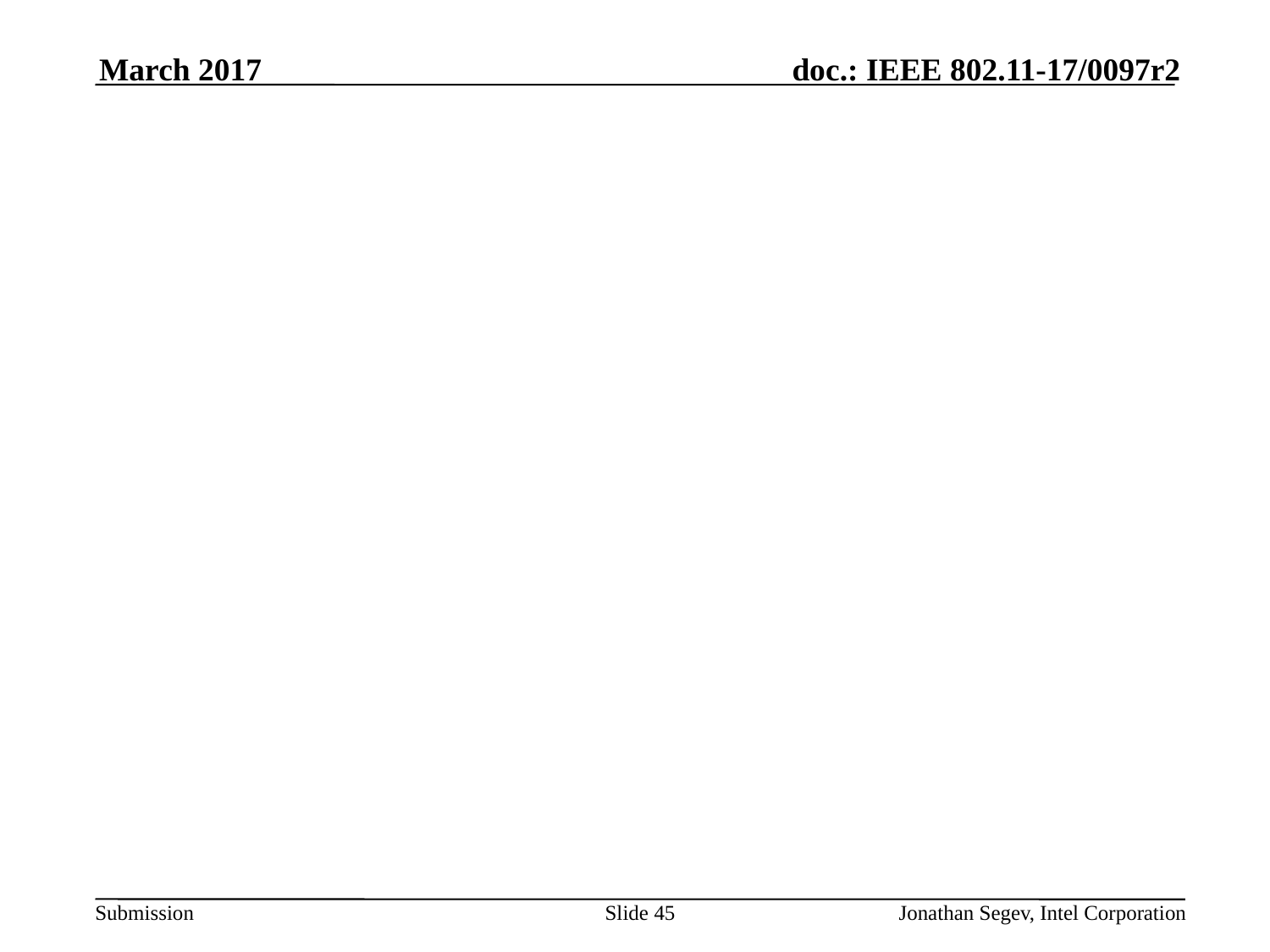

March 2017
#

Slide 45
Jonathan Segev, Intel Corporation